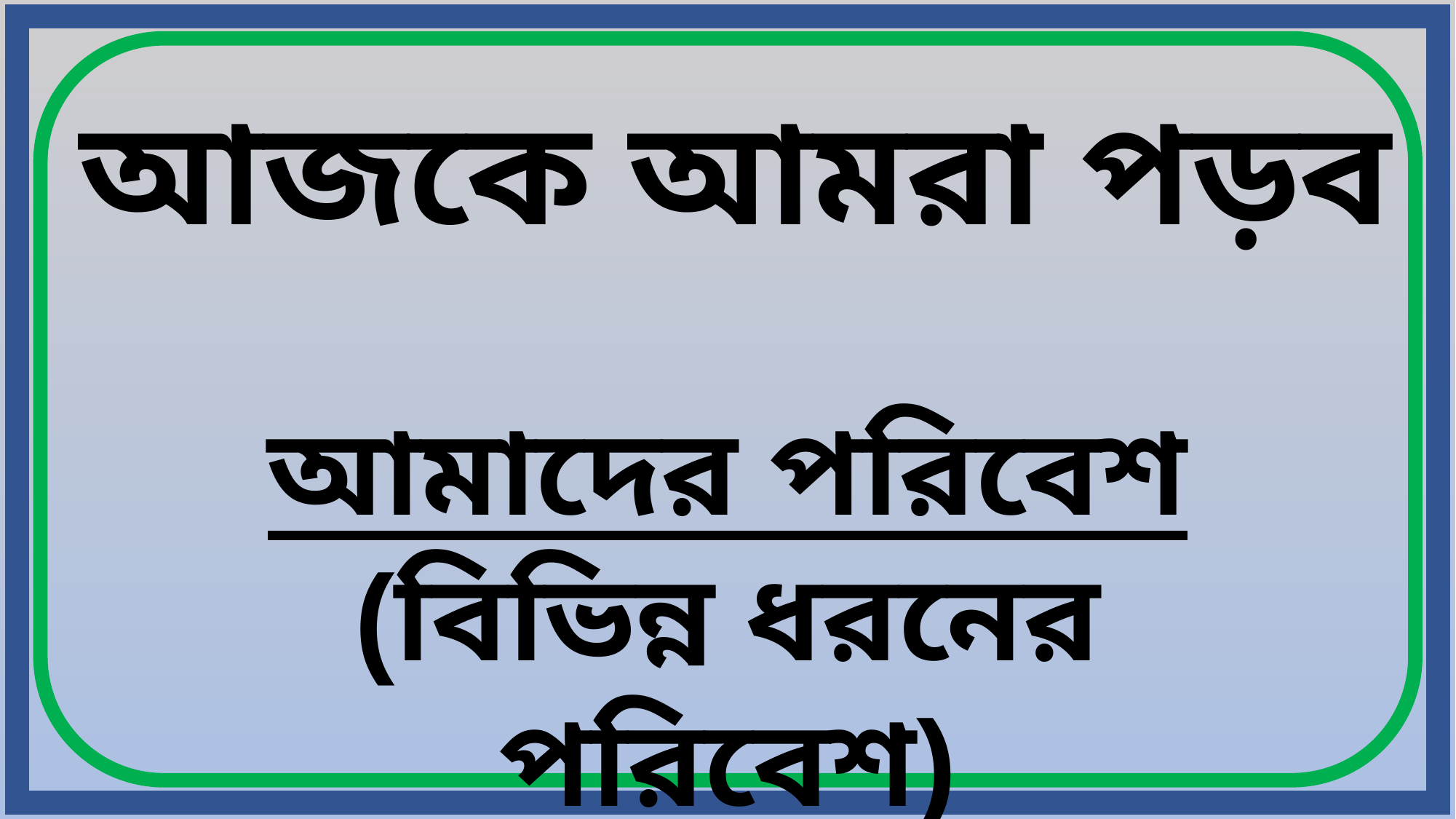

আজকে আমরা পড়ব
আমাদের পরিবেশ
(বিভিন্ন ধরনের পরিবেশ)